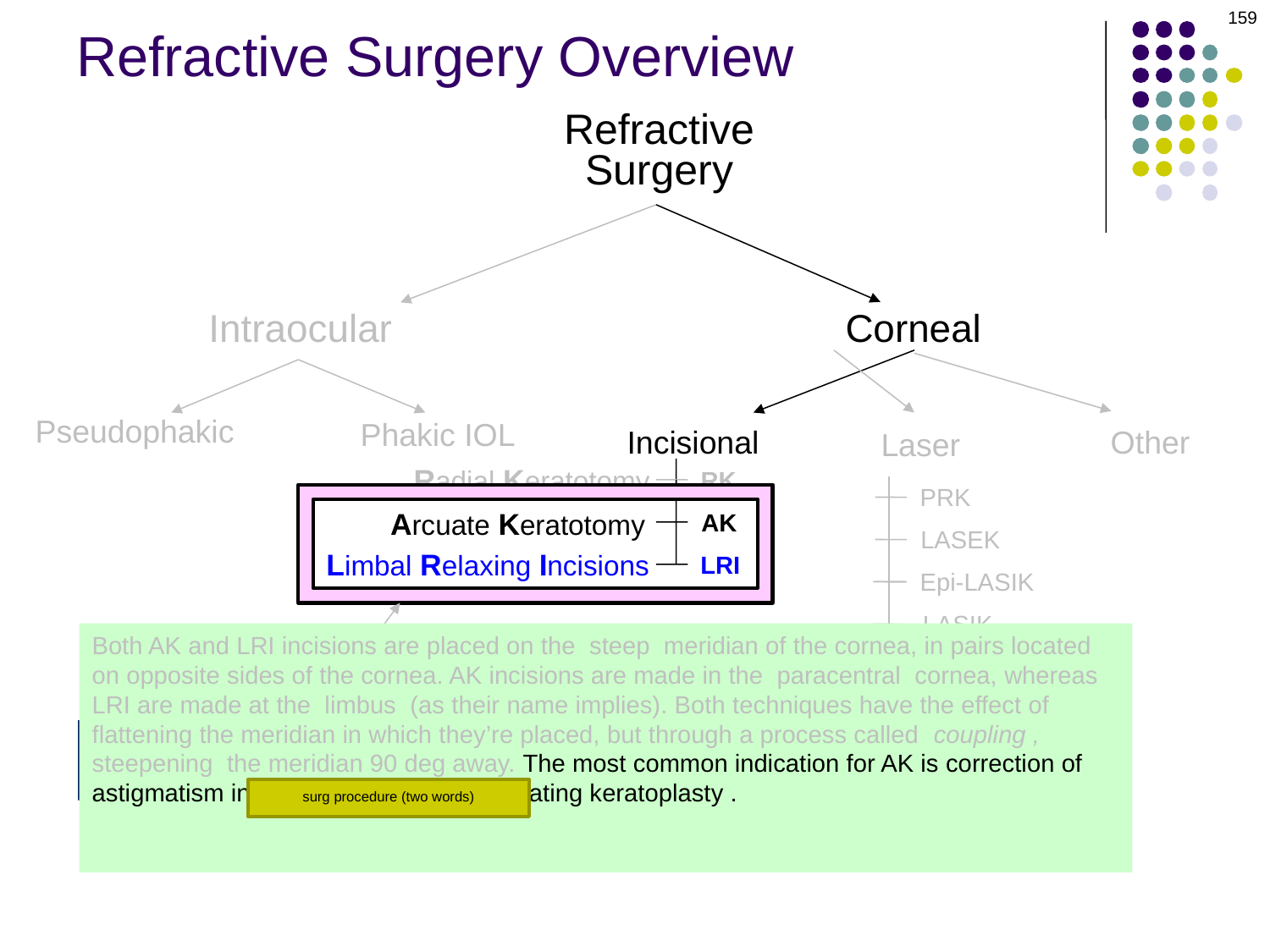

159
# Refractive Surgery Overview
Refractive
Surgery

Intraocular
Corneal

Pseudophakic
Phakic IOL
Other
Incisional
Laser
Radial Keratotomy

RK
PRK

Arcuate Keratotomy
AK
LASEK

Limbal Relaxing Incisions
LRI
Epi-LASIK

LASIK
Both AK and LRI incisions are placed on the  steep  meridian of the cornea, in pairs located on opposite sides of the cornea. AK incisions are made in the  paracentral  cornea, whereas LRI are made at the  limbus  (as their name implies). Both techniques have the effect of  flattening the meridian in which they’re placed, but through a process called  coupling ,  steepening  the meridian 90 deg away. The most common indication for AK is correction of astigmatism in an eye that is s/p  penetrating keratoplasty . LRI are typically placed at the time of  cataract surgery to correct corneal astigmatism in hopes of producing better UCVA post-op.

Specifically, this refers to AK and LPI
SMILE

OTOH, peripheral incisional procedures to offset astigmatic refractive error are an important and oft-used surgical technique
surg procedure (two words)